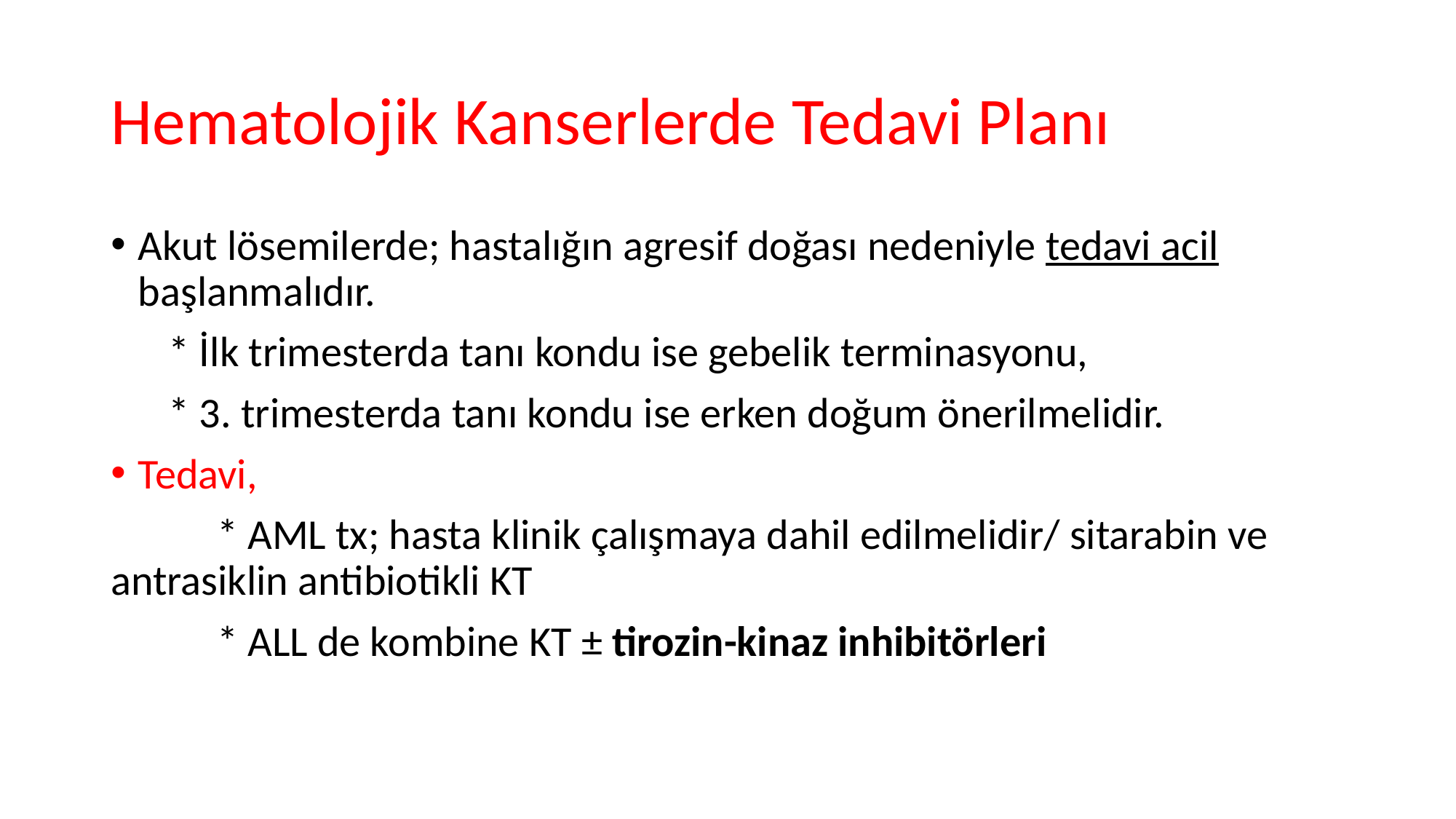

# Hematolojik Kanserlerde Tedavi Planı
Akut lösemilerde; hastalığın agresif doğası nedeniyle tedavi acil başlanmalıdır.
      * İlk trimesterda tanı kondu ise gebelik terminasyonu,
      * 3. trimesterda tanı kondu ise erken doğum önerilmelidir.
Tedavi,
           * AML tx; hasta klinik çalışmaya dahil edilmelidir/ sitarabin ve antrasiklin antibiotikli KT
           * ALL de kombine KT ± tirozin-kinaz inhibitörleri